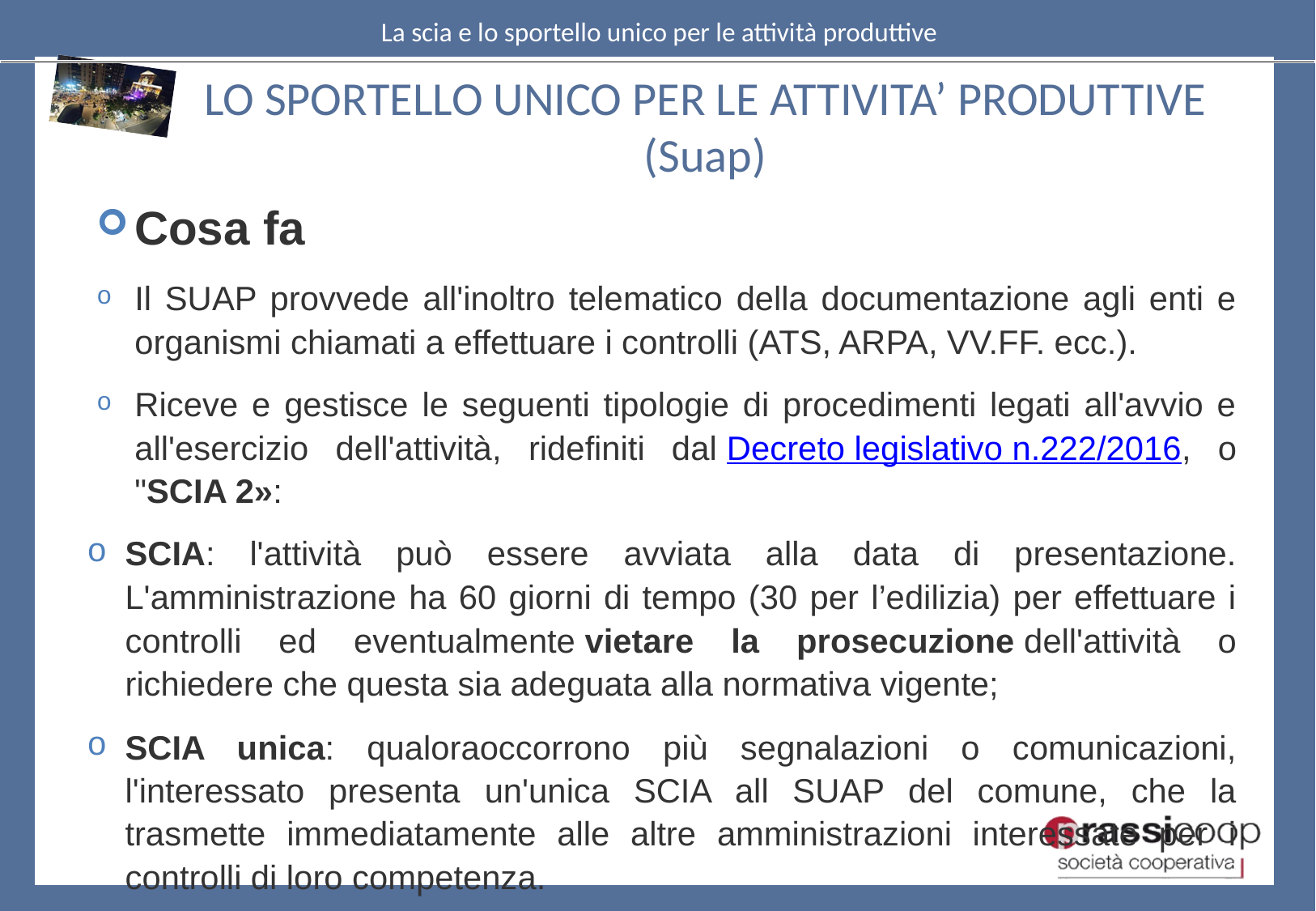

LO SPORTELLO UNICO PER LE ATTIVITA’ PRODUTTIVE (Suap)
Cosa fa
Il SUAP provvede all'inoltro telematico della documentazione agli enti e organismi chiamati a effettuare i controlli (ATS, ARPA, VV.FF. ecc.).
Riceve e gestisce le seguenti tipologie di procedimenti legati all'avvio e all'esercizio dell'attività, ridefiniti dal Decreto legislativo n.222/2016, o "SCIA 2»:
SCIA: l'attività può essere avviata alla data di presentazione. L'amministrazione ha 60 giorni di tempo (30 per l’edilizia) per effettuare i controlli ed eventualmente vietare la prosecuzione dell'attività o richiedere che questa sia adeguata alla normativa vigente;
SCIA unica: qualoraoccorrono più segnalazioni o comunicazioni, l'interessato presenta un'unica SCIA all SUAP del comune, che la trasmette immediatamente alle altre amministrazioni interessate per i controlli di loro competenza.

42